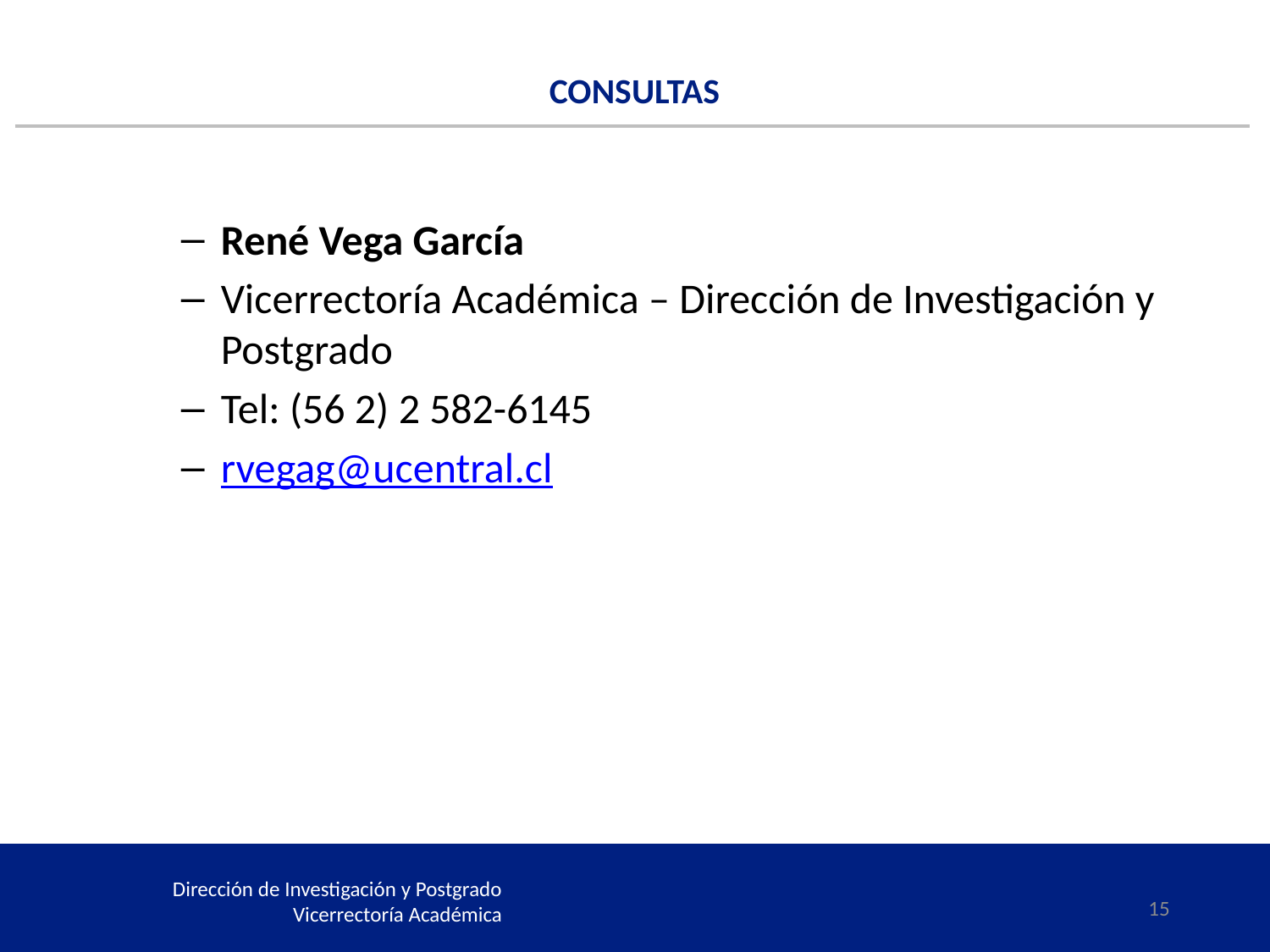

CONSULTAS
René Vega García
Vicerrectoría Académica – Dirección de Investigación y Postgrado
Tel: (56 2) 2 582-6145
rvegag@ucentral.cl
15